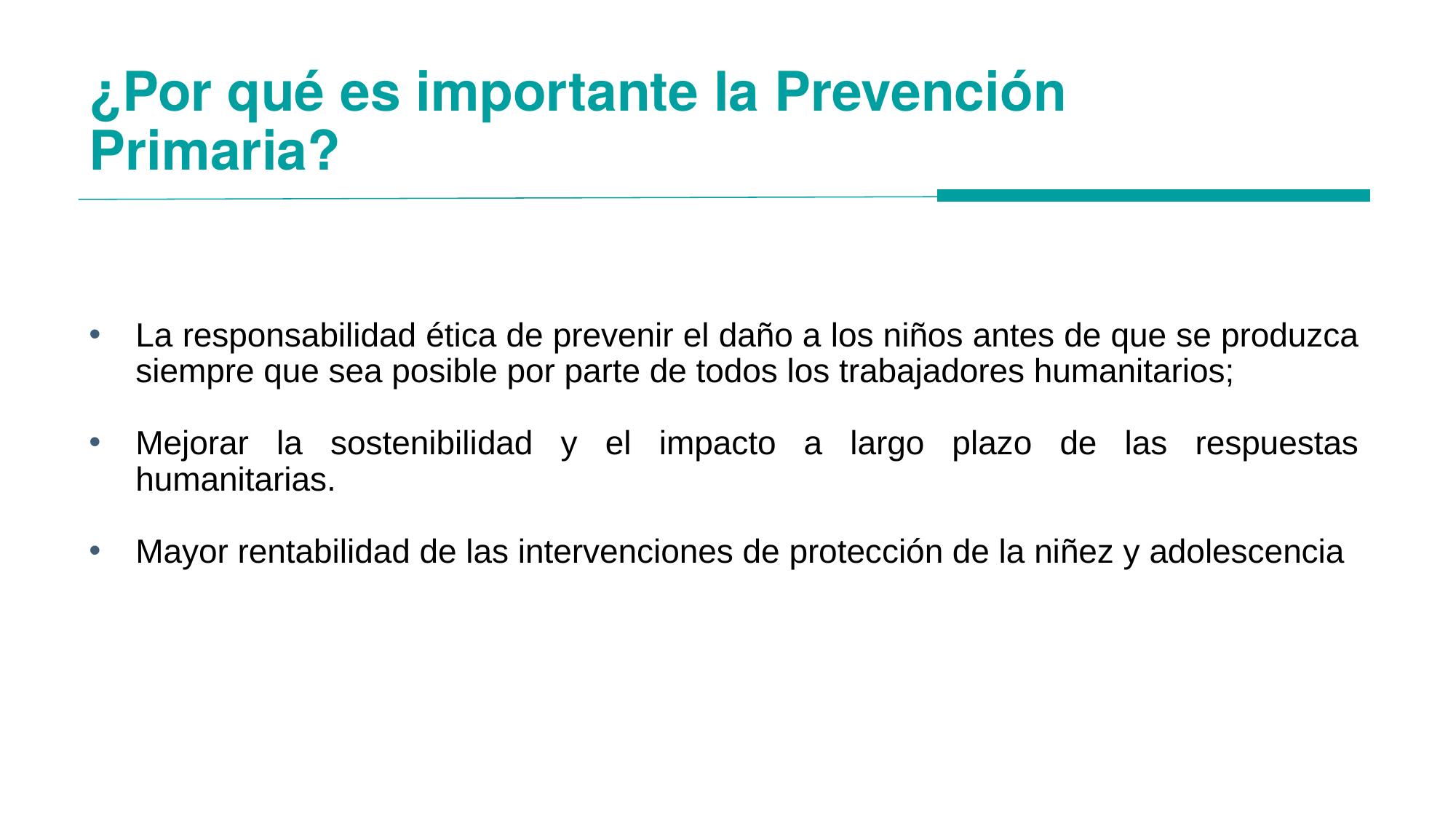

# ¿Por qué es importante la Prevención Primaria?
La responsabilidad ética de prevenir el daño a los niños antes de que se produzca siempre que sea posible por parte de todos los trabajadores humanitarios;

Mejorar la sostenibilidad y el impacto a largo plazo de las respuestas humanitarias.

Mayor rentabilidad de las intervenciones de protección de la niñez y adolescencia